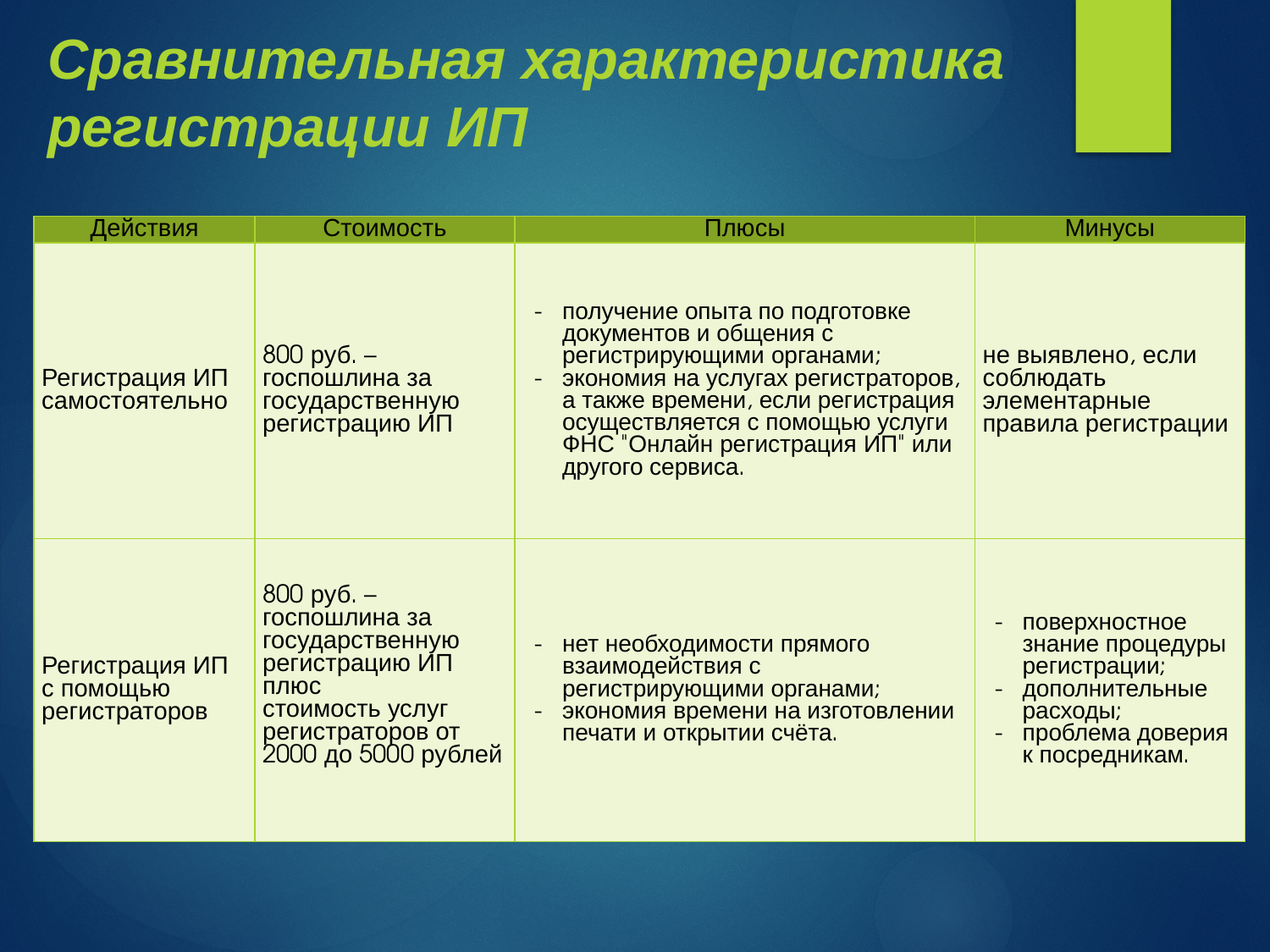

# Сравнительная характеристика регистрации ИП
| Действия | Стоимость | Плюсы | Минусы |
| --- | --- | --- | --- |
| Регистрация ИП самостоятельно | 800 руб. – госпошлина за государственную регистрацию ИП | получение опыта по подготовке документов и общения с регистрирующими органами; экономия на услугах регистраторов, а также времени, если регистрация осуществляется с помощью услуги ФНС "Онлайн регистрация ИП" или другого сервиса. | не выявлено, если соблюдать элементарные правила регистрации |
| Регистрация ИП с помощью регистраторов | 800 руб. – госпошлина за государственную регистрацию ИП плюс стоимость услуг регистраторов от 2000 до 5000 рублей | нет необходимости прямого взаимодействия с регистрирующими органами; экономия времени на изготовлении печати и открытии счёта. | поверхностное знание процедуры регистрации; дополнительные расходы; проблема доверия к посредникам. |